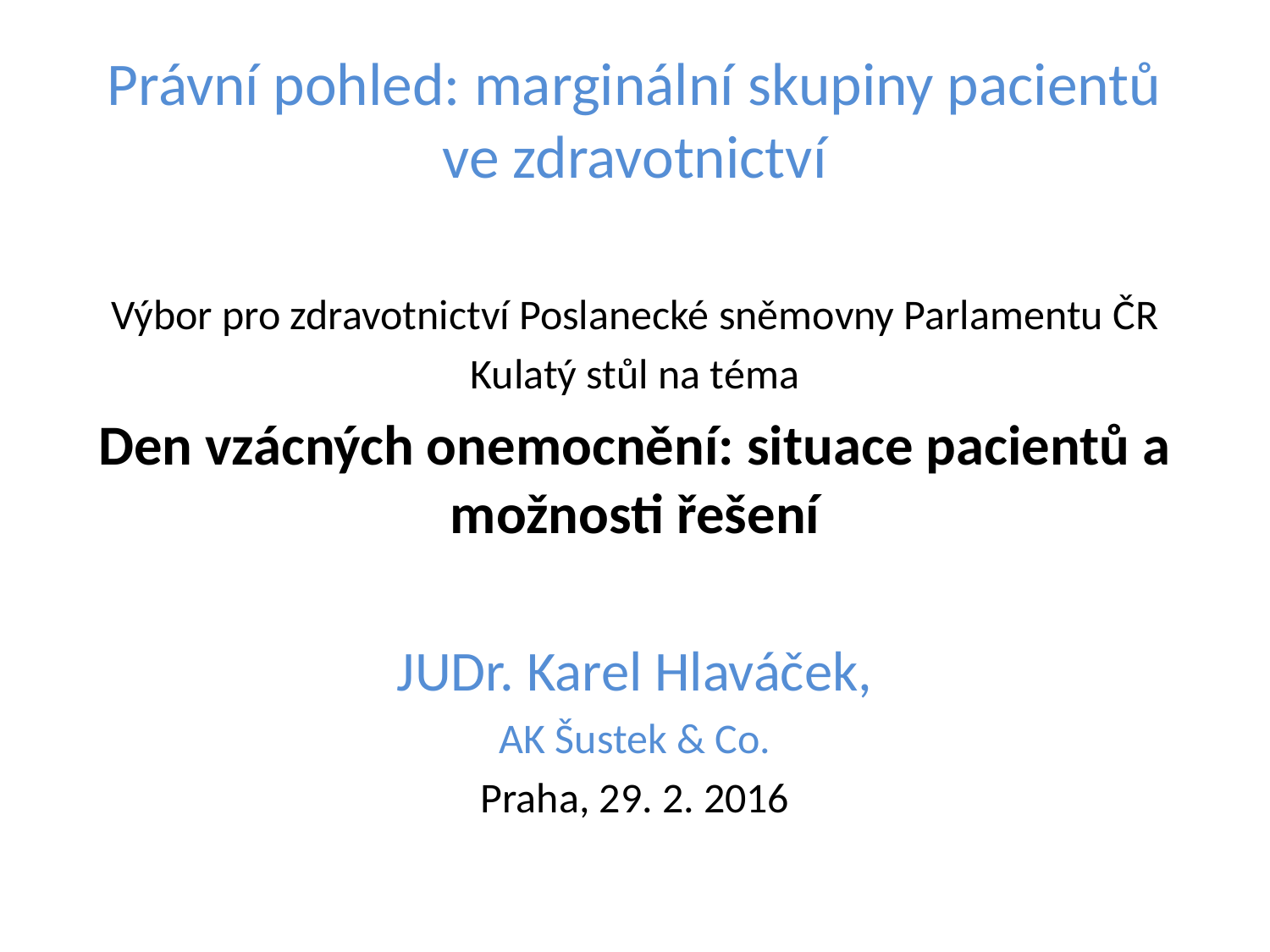

# Právní pohled: marginální skupiny pacientů ve zdravotnictví

Výbor pro zdravotnictví Poslanecké sněmovny Parlamentu ČR
Kulatý stůl na téma
Den vzácných onemocnění: situace pacientů a možnosti řešení

JUDr. Karel Hlaváček,
AK Šustek & Co.
Praha, 29. 2. 2016